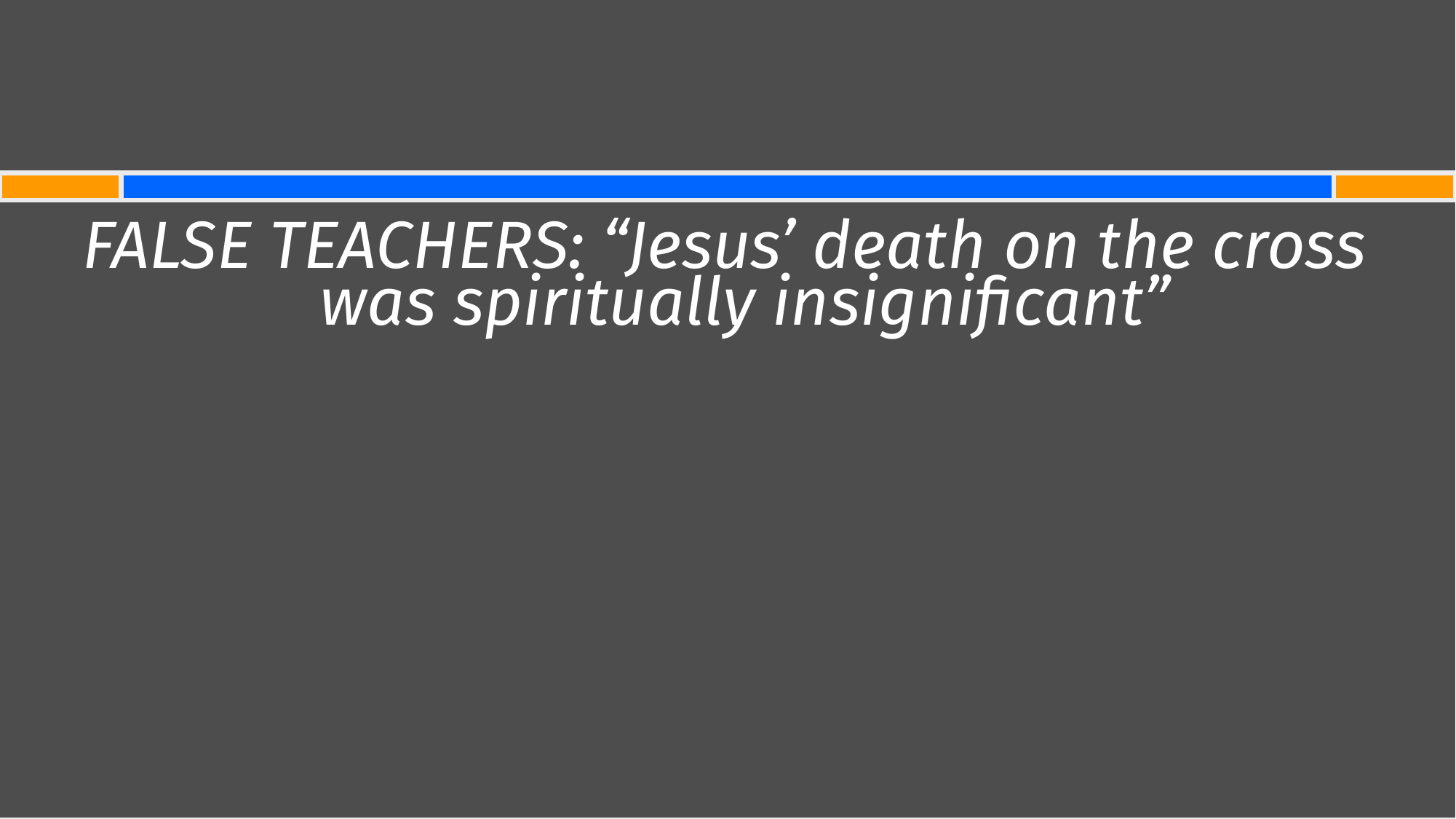

FALSE TEACHERS: “Jesus’ death on the cross was spiritually insignificant”